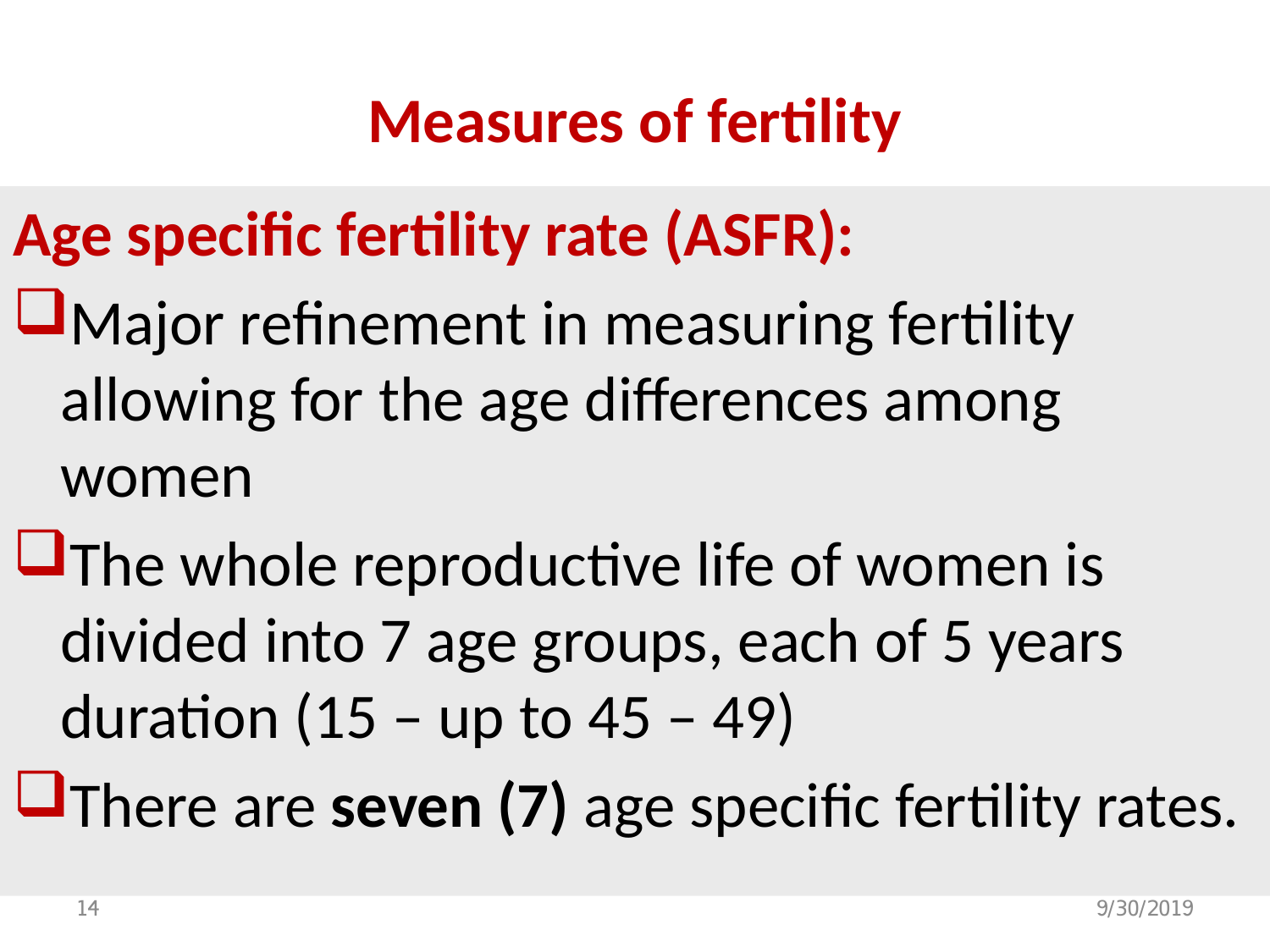

# Measures of fertility
Age specific fertility rate (ASFR):
Major refinement in measuring fertility allowing for the age differences among women
The whole reproductive life of women is divided into 7 age groups, each of 5 years duration (15 – up to 45 – 49)
There are seven (7) age specific fertility rates.
14
9/30/2019